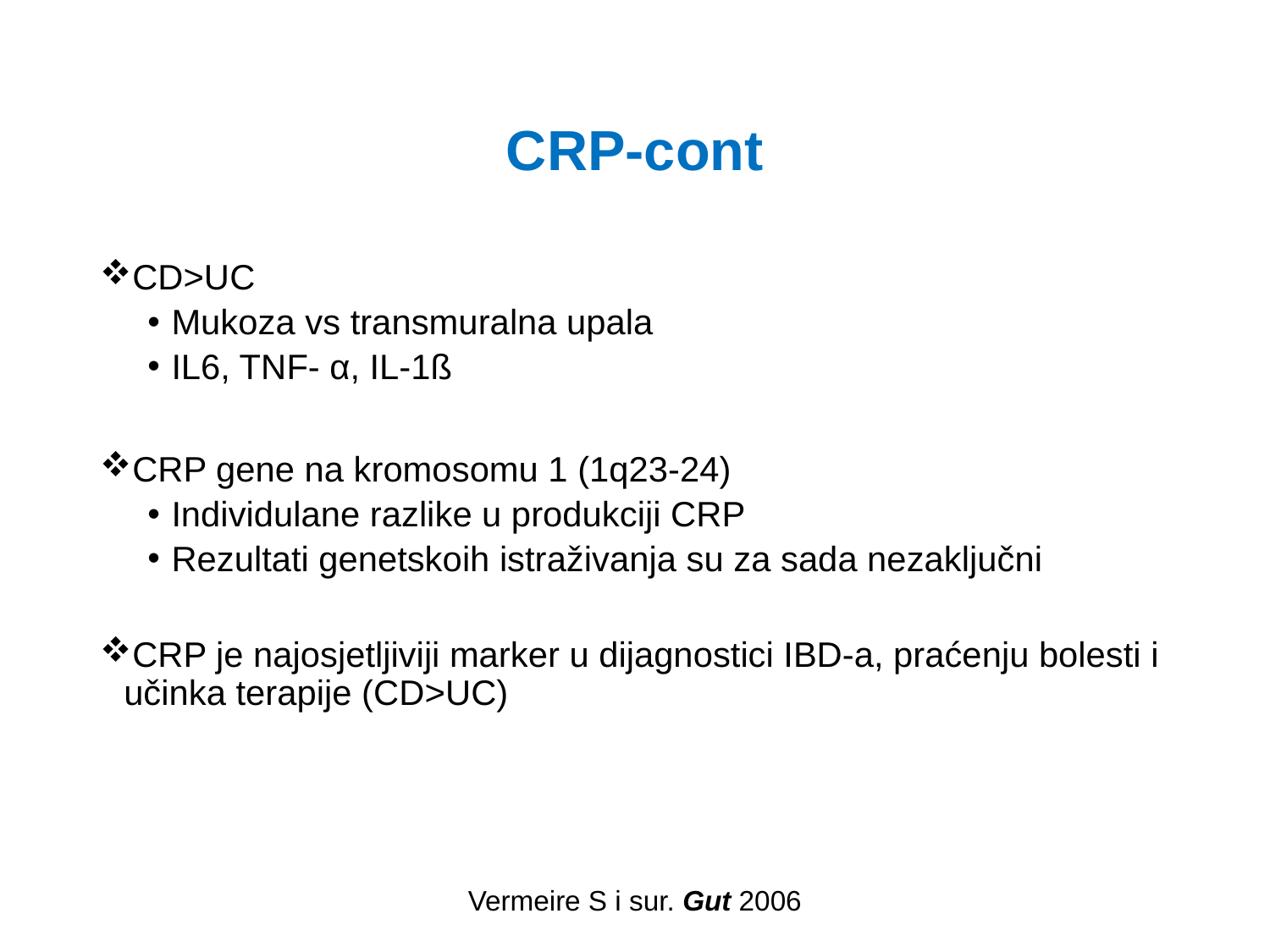

# CRP-cont
CD>UC
Mukoza vs transmuralna upala
IL6, TNF- α, IL-1ß

CRP gene na kromosomu 1 (1q23-24)
Individulane razlike u produkciji CRP
Rezultati genetskoih istraživanja su za sada nezaključni

CRP je najosjetljiviji marker u dijagnostici IBD-a, praćenju bolesti i učinka terapije (CD>UC)
Vermeire S i sur. Gut 2006